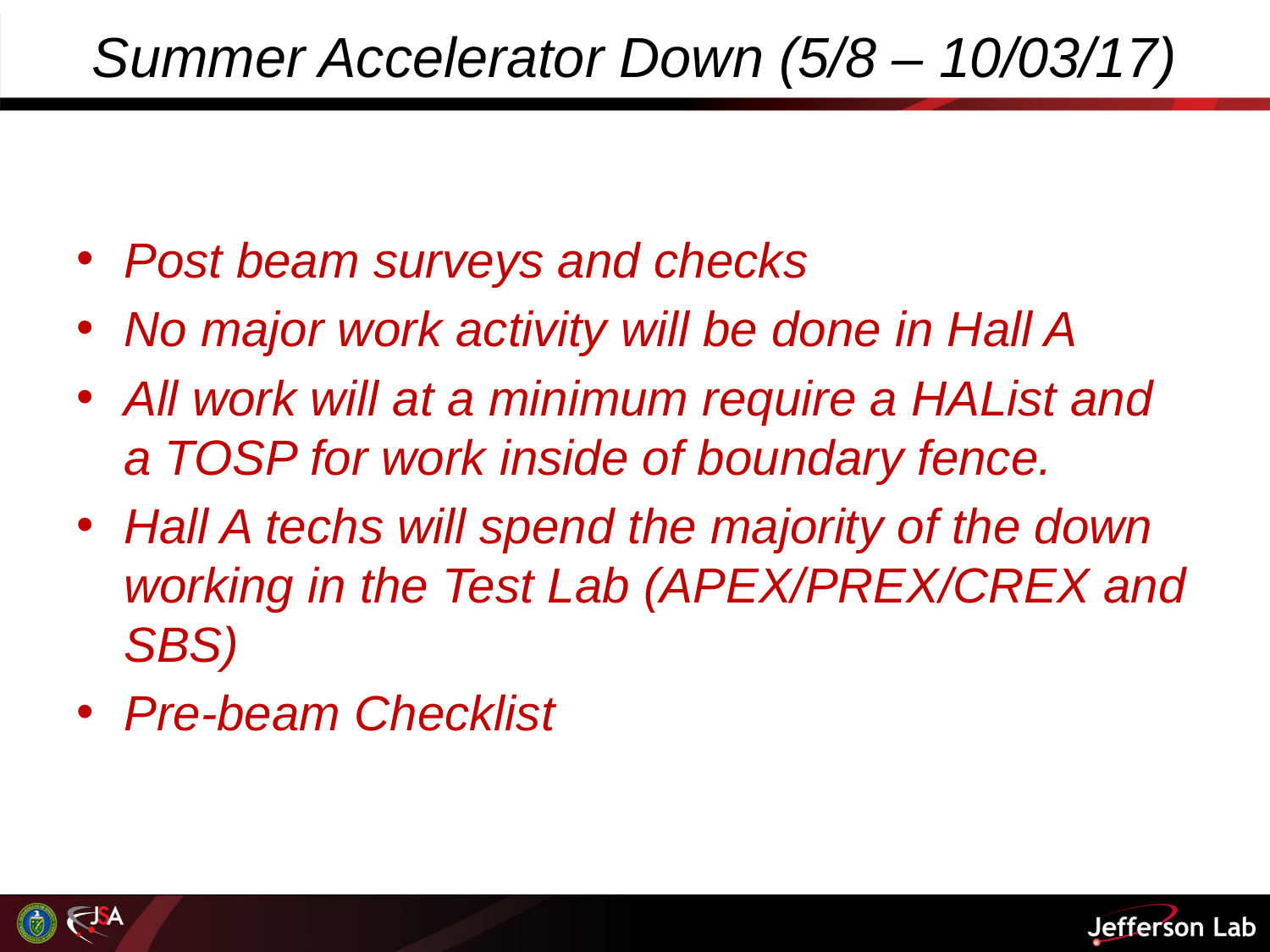

# Summer Accelerator Down (5/8 – 10/03/17)
Post beam surveys and checks
No major work activity will be done in Hall A
All work will at a minimum require a HAList and a TOSP for work inside of boundary fence.
Hall A techs will spend the majority of the down working in the Test Lab (APEX/PREX/CREX and SBS)
Pre-beam Checklist